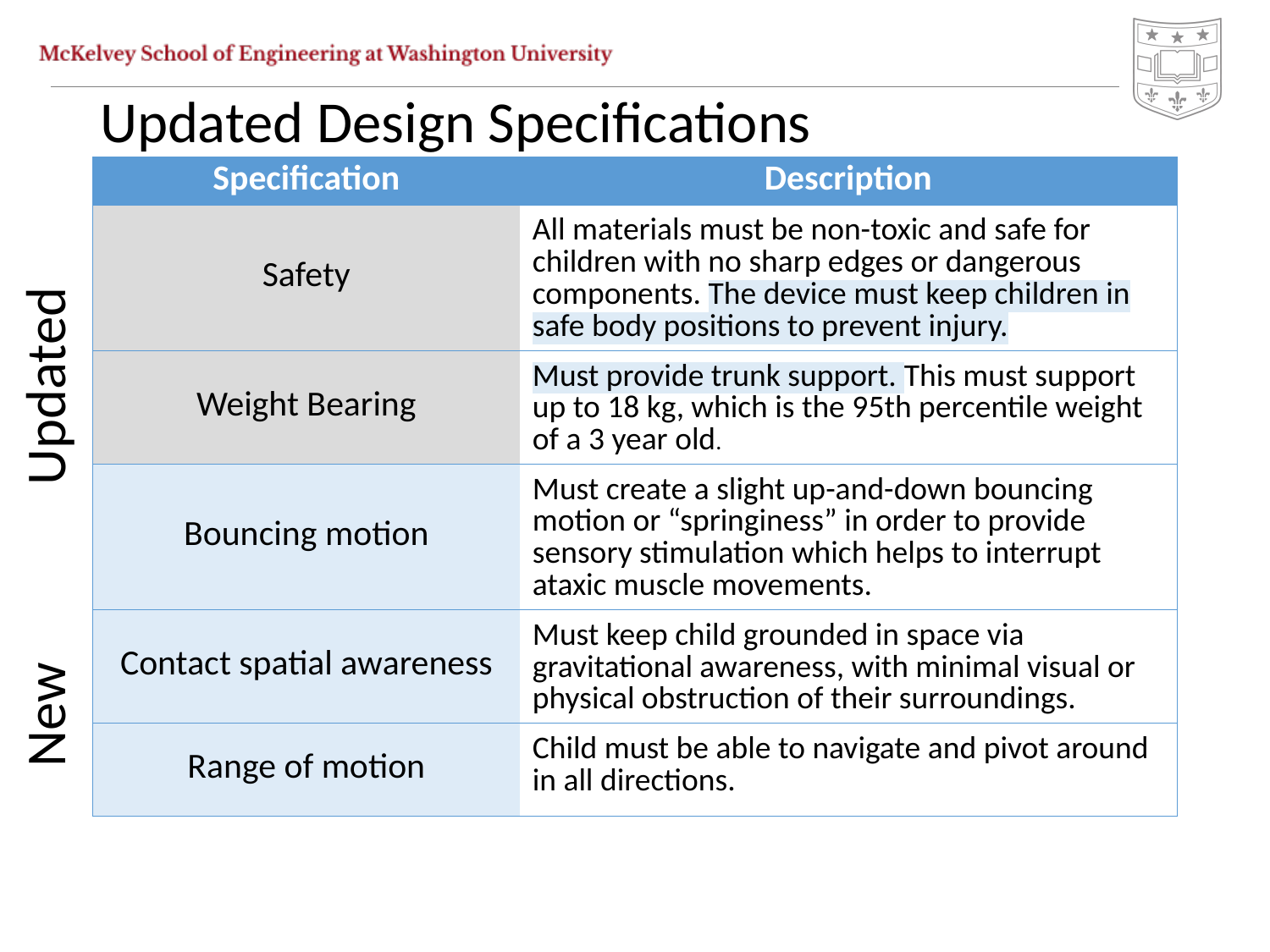

# Updated Design Specifications
| Specification | Description |
| --- | --- |
| Safety | All materials must be non-toxic and safe for children with no sharp edges or dangerous components. The device must keep children in safe body positions to prevent injury. |
| Weight Bearing | Must provide trunk support. This must support up to 18 kg, which is the 95th percentile weight of a 3 year old. |
| Bouncing motion | Must create a slight up-and-down bouncing motion or “springiness” in order to provide sensory stimulation which helps to interrupt ataxic muscle movements. |
| Contact spatial awareness | Must keep child grounded in space via gravitational awareness, with minimal visual or physical obstruction of their surroundings. |
| Range of motion | Child must be able to navigate and pivot around in all directions. |
Updated
New